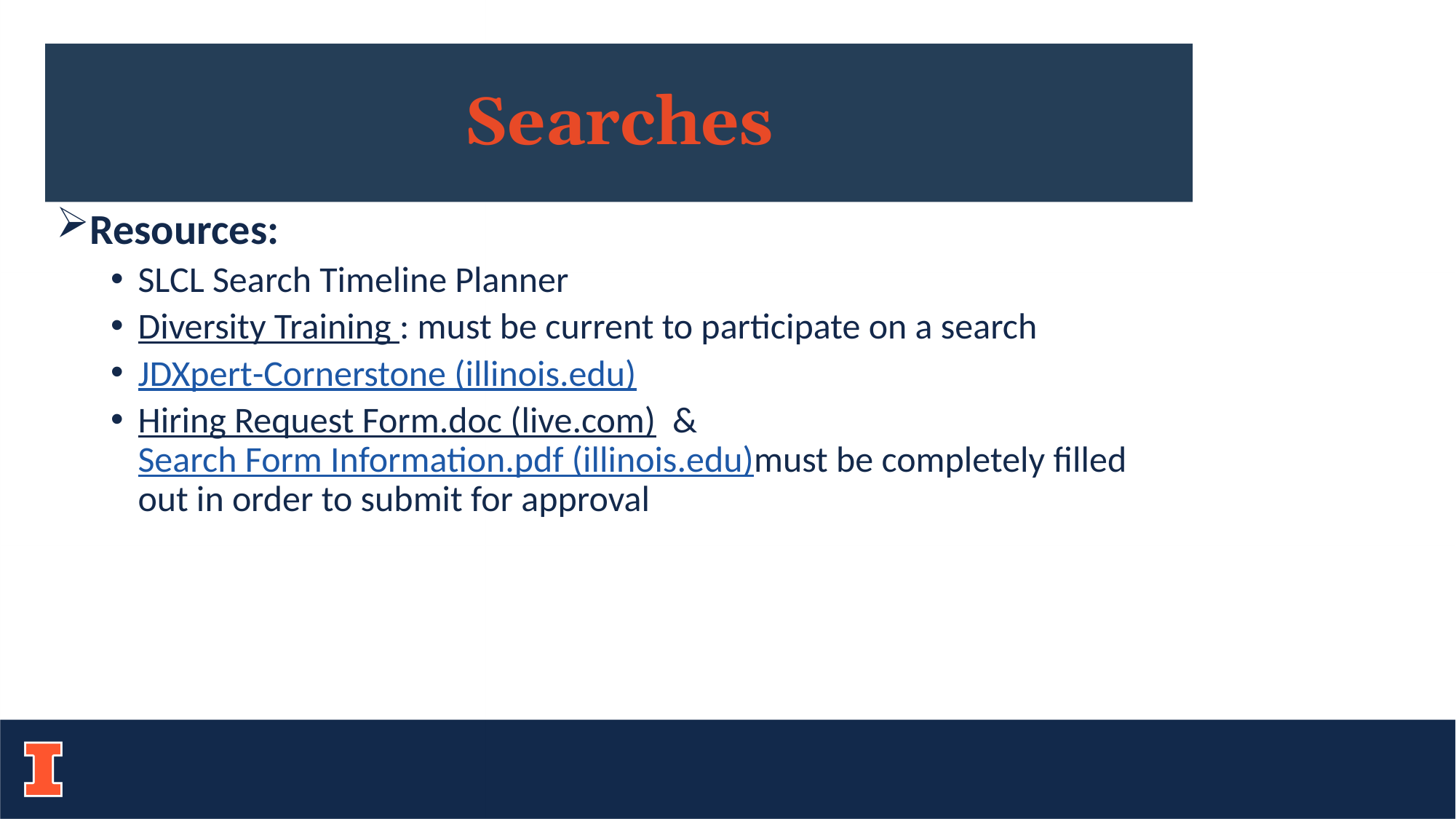

# Searches
Resources:
SLCL Search Timeline Planner
Diversity Training : must be current to participate on a search
JDXpert-Cornerstone (illinois.edu)
Hiring Request Form.doc (live.com)  & Search Form Information.pdf (illinois.edu)must be completely filled out in order to submit for approval